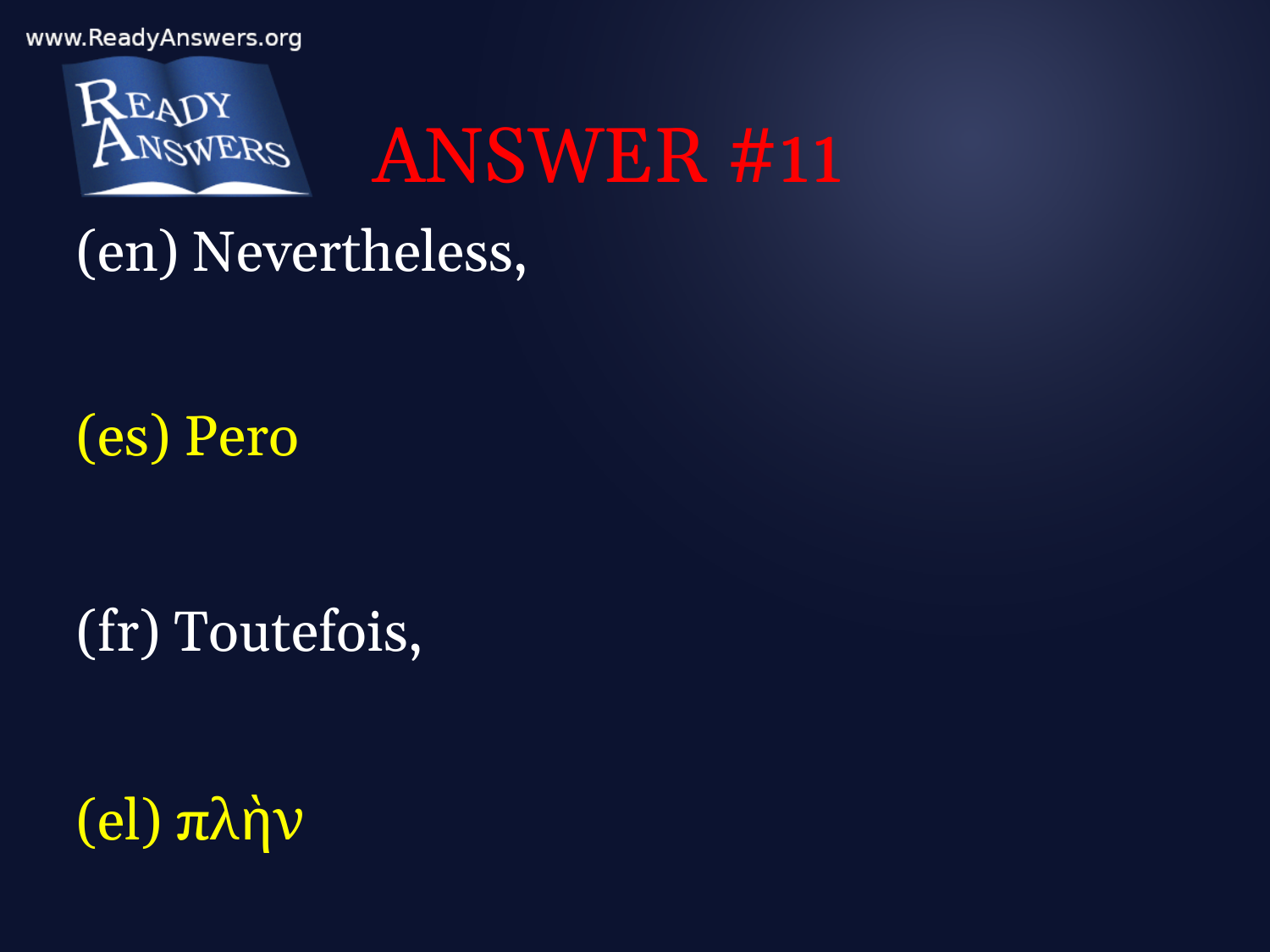

# ANSWER #11
(en) Nevertheless,
(es) Pero
(fr) Toutefois,
(el) πλὴν